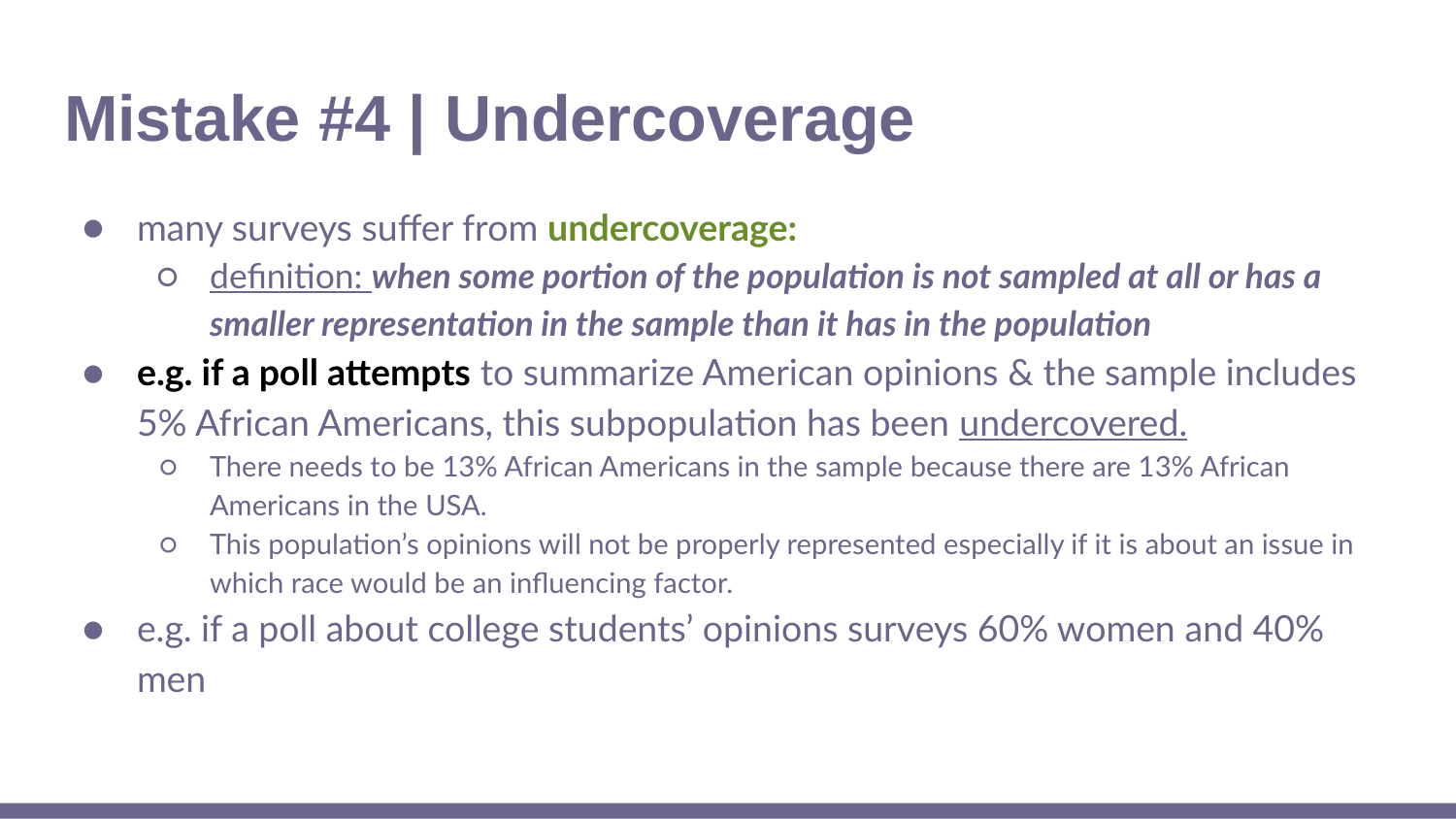

# Mistake #4 | Undercoverage
many surveys suffer from undercoverage:
definition: when some portion of the population is not sampled at all or has a smaller representation in the sample than it has in the population
e.g. if a poll attempts to summarize American opinions & the sample includes 5% African Americans, this subpopulation has been undercovered.
There needs to be 13% African Americans in the sample because there are 13% African Americans in the USA.
This population’s opinions will not be properly represented especially if it is about an issue in which race would be an influencing factor.
e.g. if a poll about college students’ opinions surveys 60% women and 40% men